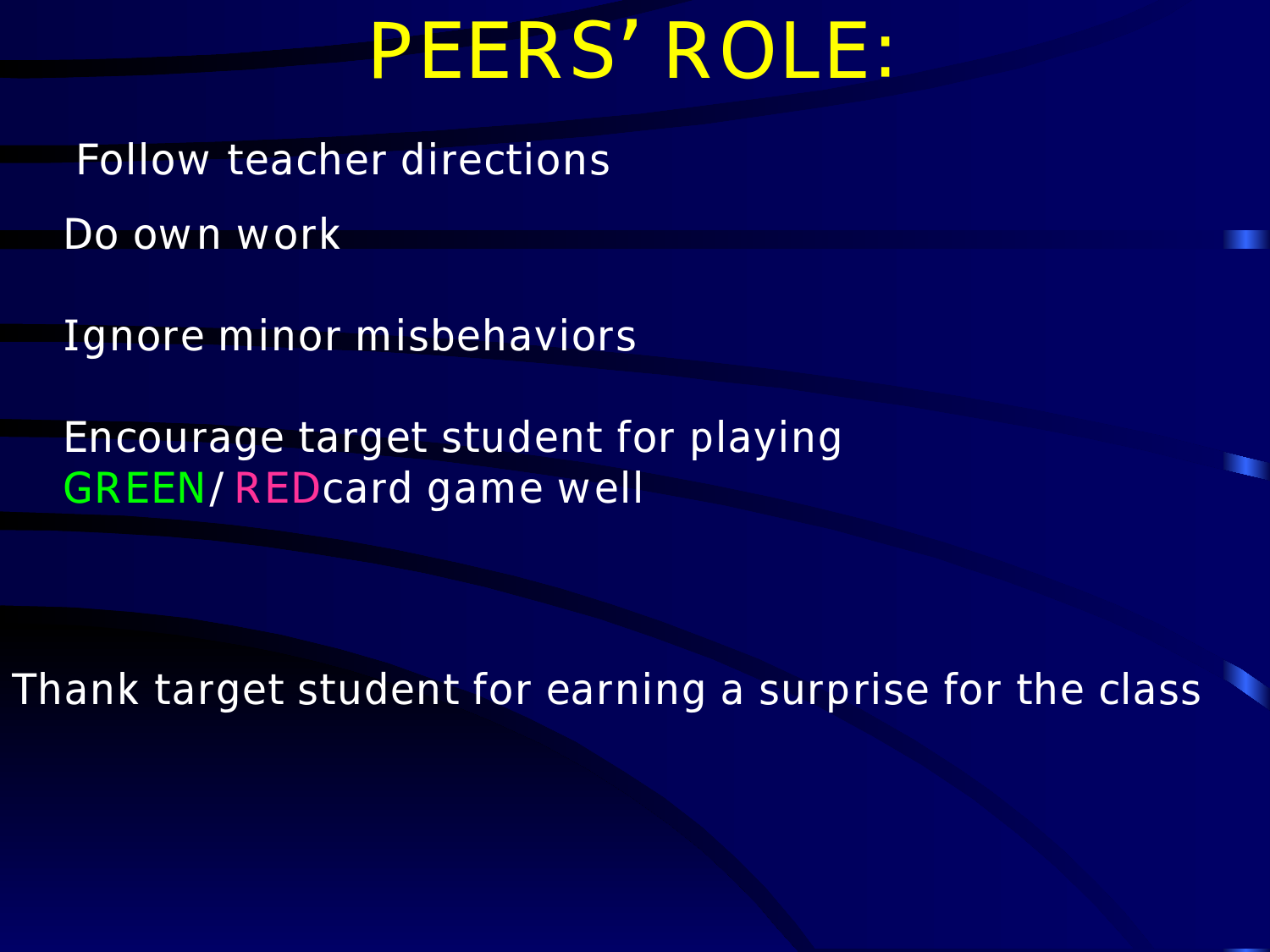

# PEERS’ ROLE:
Follow teacher directions
Do own work

Ignore minor misbehaviors

Encourage target student for playing GREEN/REDcard game well

Thank target student for earning a surprise for the class